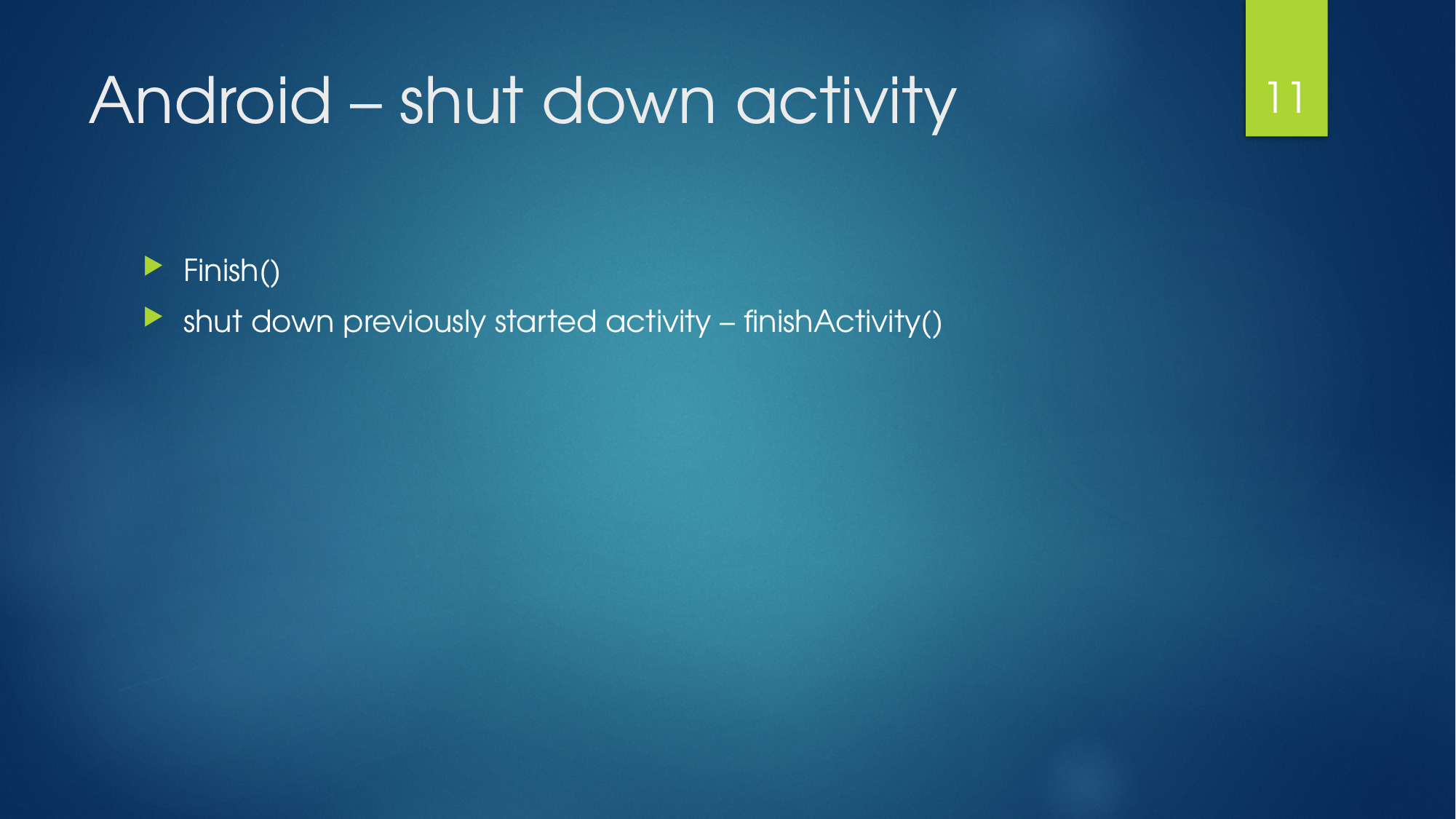

11
# Android – shut down activity
Finish()
shut down previously started activity – finishActivity()